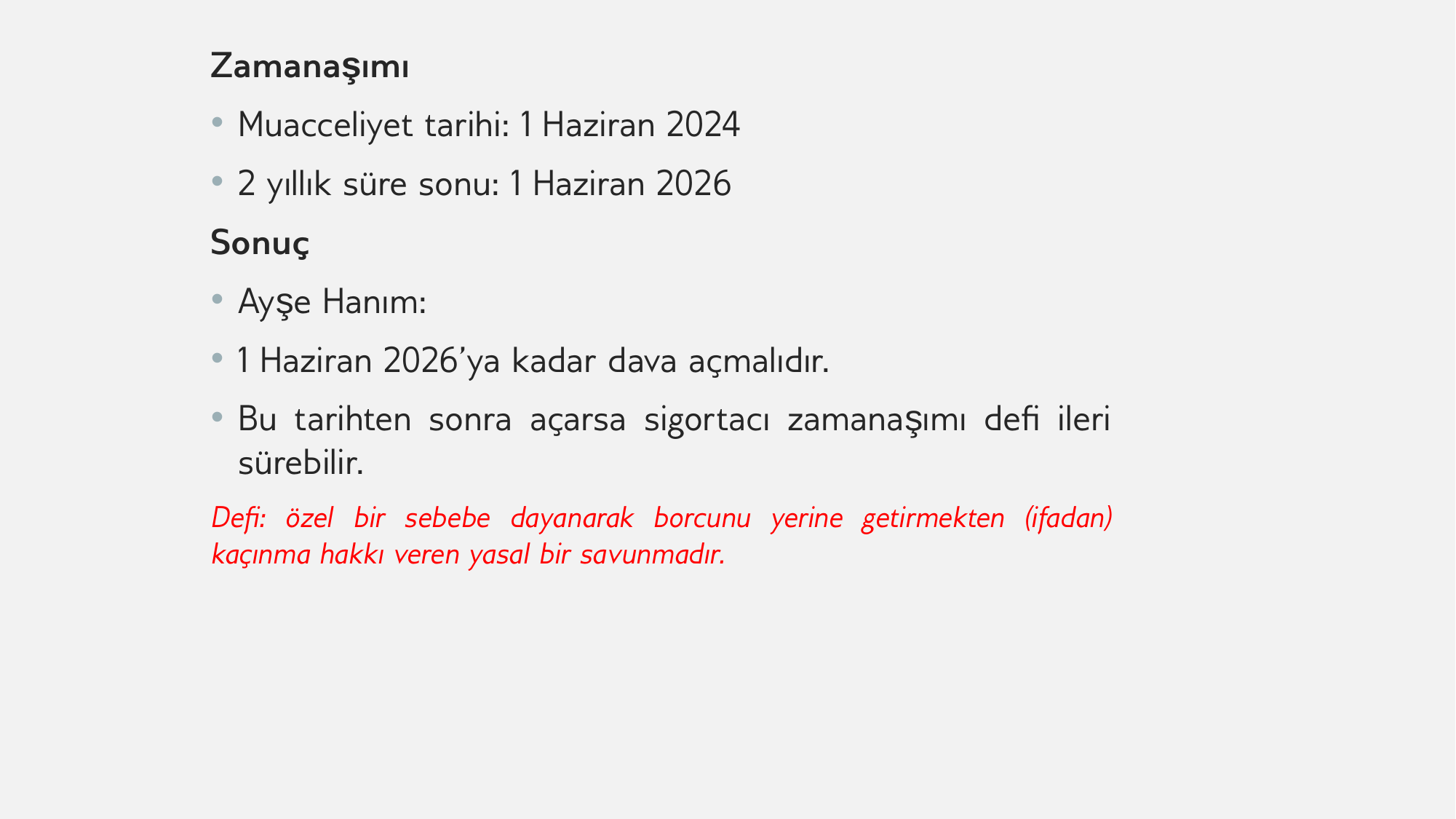

Zamanaşımı
Muacceliyet tarihi: 1 Haziran 2024
2 yıllık süre sonu: 1 Haziran 2026
Sonuç
Ayşe Hanım:
1 Haziran 2026’ya kadar dava açmalıdır.
Bu tarihten sonra açarsa sigortacı zamanaşımı defi ileri sürebilir.
Defi: özel bir sebebe dayanarak borcunu yerine getirmekten (ifadan) kaçınma hakkı veren yasal bir savunmadır.